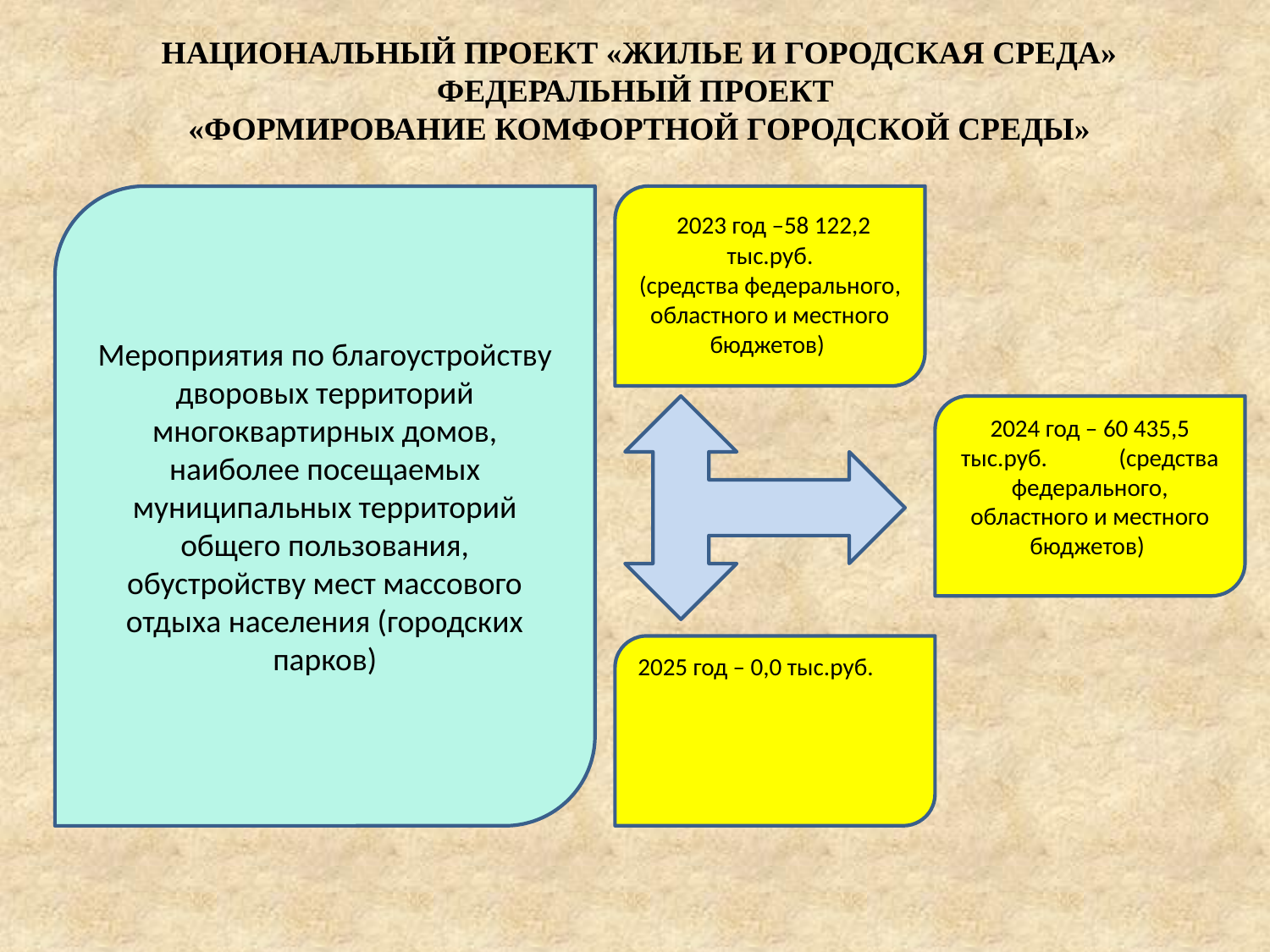

НАЦИОНАЛЬНЫЙ ПРОЕКТ «ЖИЛЬЕ И ГОРОДСКАЯ СРЕДА»
ФЕДЕРАЛЬНЫЙ ПРОЕКТ
«ФОРМИРОВАНИЕ КОМФОРТНОЙ ГОРОДСКОЙ СРЕДЫ»
Мероприятия по благоустройству дворовых территорий многоквартирных домов, наиболее посещаемых муниципальных территорий общего пользования, обустройству мест массового отдыха населения (городских парков)
 2023 год –58 122,2 тыс.руб.
(средства федерального, областного и местного бюджетов)

2024 год – 60 435,5 тыс.руб.             (средства федерального, областного и местного бюджетов)

2025 год – 0,0 тыс.руб.